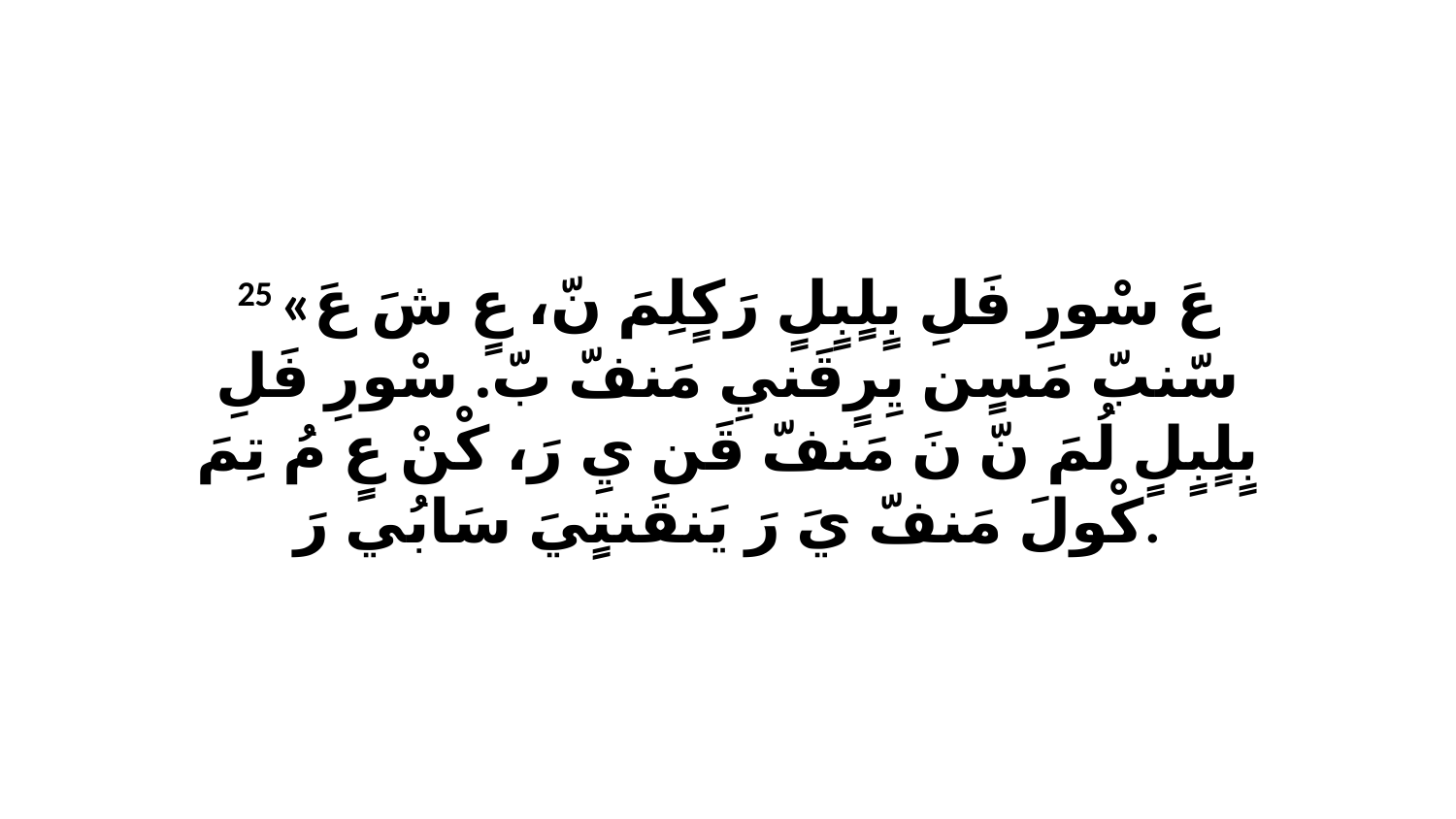

25 «عَ سْورِ فَلِ بٍلٍبٍلٍ رَكٍلِمَ نّ، عٍ شَ عَ سّنبّ مَسٍن يِرٍقَنيِ مَنفّ بّ. سْورِ فَلِ بٍلٍبٍلٍ لُمَ نّ نَ مَنفّ قَن يِ رَ، كْنْ عٍ مُ تِمَ كْولَ مَنفّ يَ رَ يَنقَنتٍيَ سَابُي رَ.